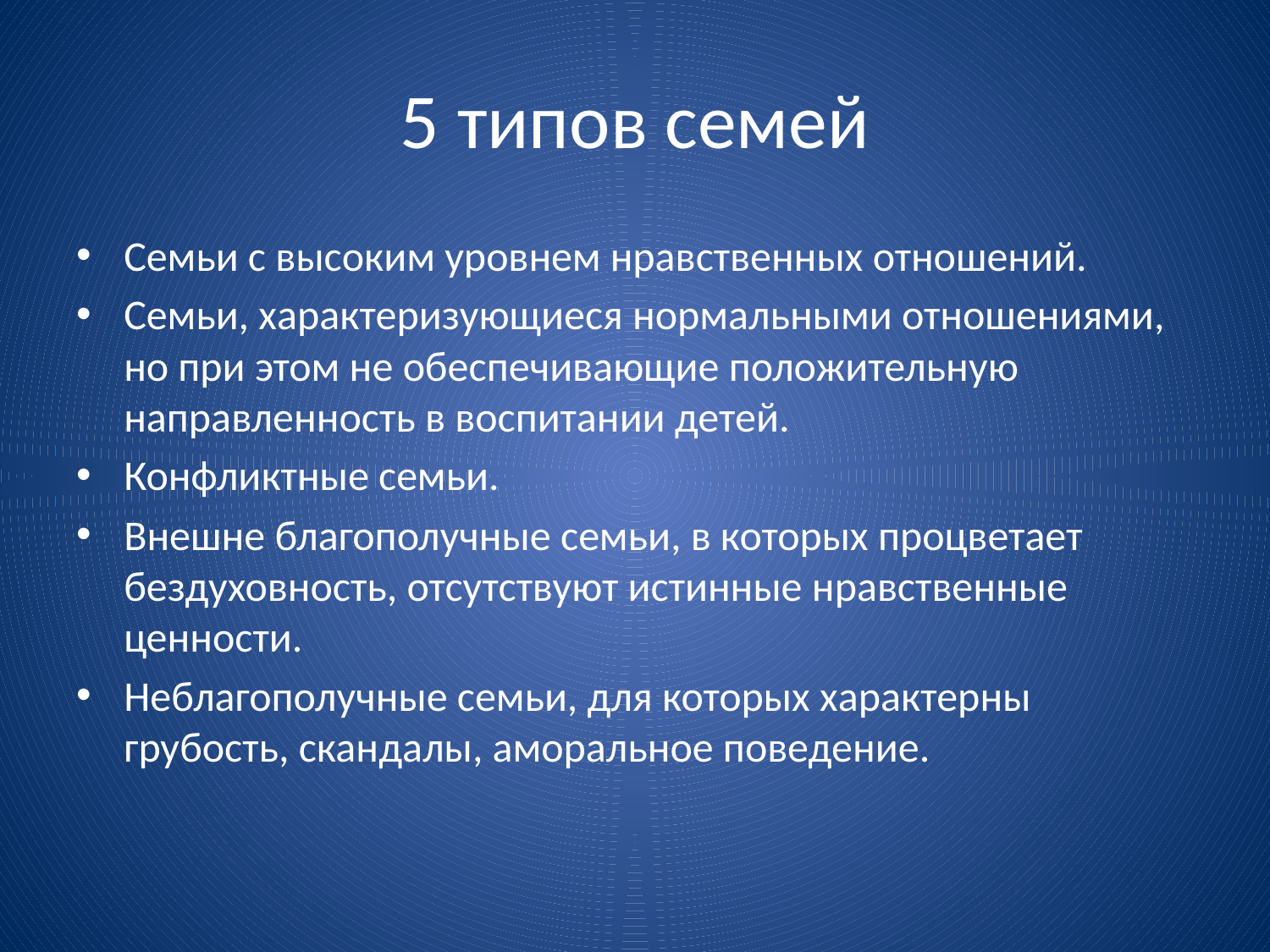

# 5 типов семей
Семьи с высоким уровнем нравственных отношений.
Семьи, характеризующиеся нормальными отношениями, но при этом не обеспечивающие положительную направленность в воспитании детей.
Конфликтные семьи.
Внешне благополучные семьи, в которых процветает бездуховность, отсутствуют истинные нравственные ценности.
Неблагополучные семьи, для которых характерны грубость, скандалы, аморальное поведение.